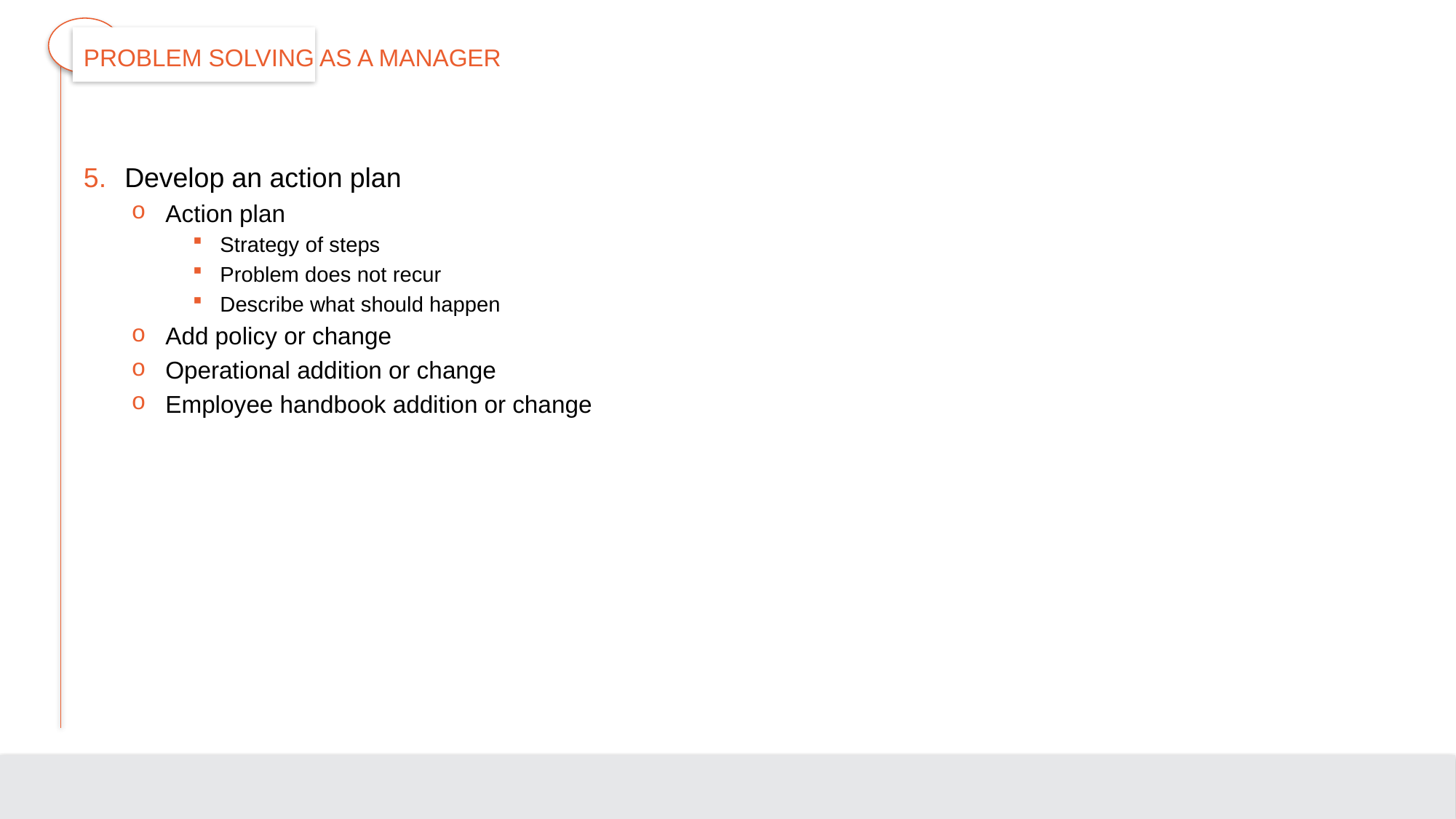

# Problem Solving as a Manager
Develop an action plan
Action plan
Strategy of steps
Problem does not recur
Describe what should happen
Add policy or change
Operational addition or change
Employee handbook addition or change